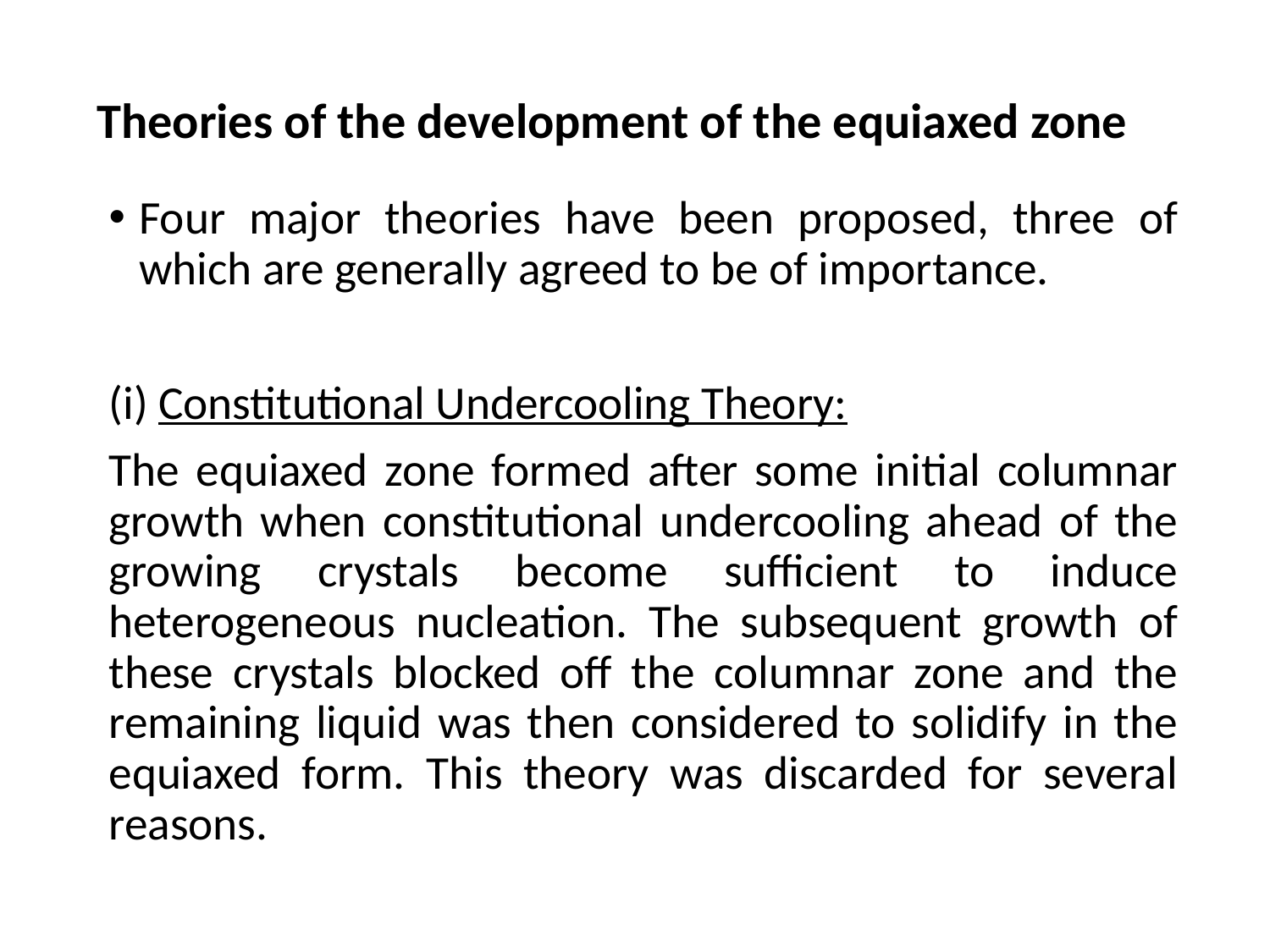

# Theories of the development of the equiaxed zone
Four major theories have been proposed, three of which are generally agreed to be of importance.

(i) Constitutional Undercooling Theory:
The equiaxed zone formed after some initial columnar growth when constitutional undercooling ahead of the growing crystals become sufficient to induce heterogeneous nucleation. The subsequent growth of these crystals blocked off the columnar zone and the remaining liquid was then considered to solidify in the equiaxed form. This theory was discarded for several reasons.